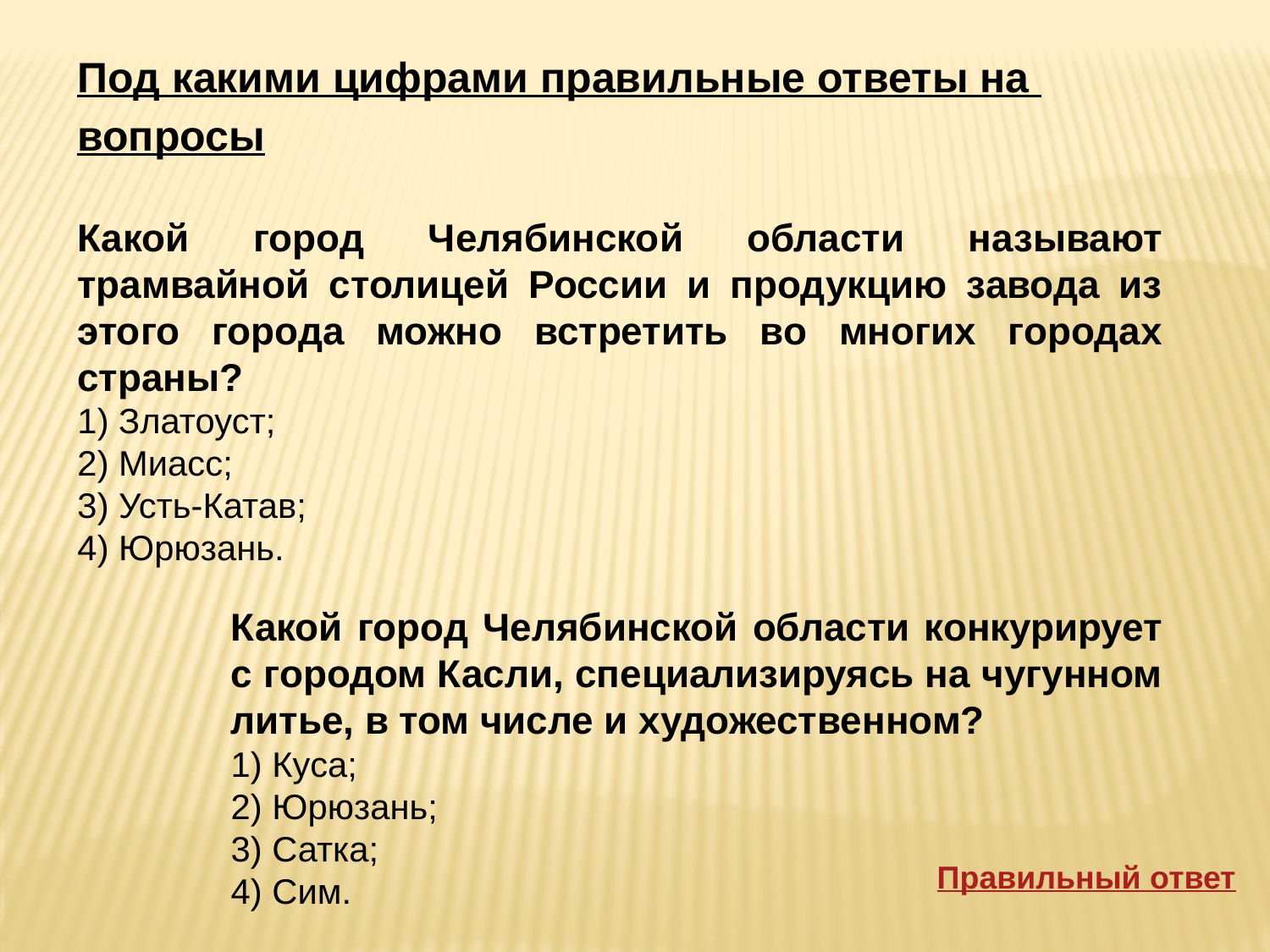

Под какими цифрами правильные ответы на  вопросы

Какой город Челябинской области называют трамвайной столицей России и продукцию завода из этого города можно встретить во многих городах страны?
1) Златоуст;
2) Миасс;
3) Усть-Катав;
4) Юрюзань.

Какой город Челябинской области конкурирует с городом Касли, специализируясь на чугунном литье, в том числе и художественном?
1) Куса;
2) Юрюзань;
3) Сатка;
4) Сим.
Правильный ответ